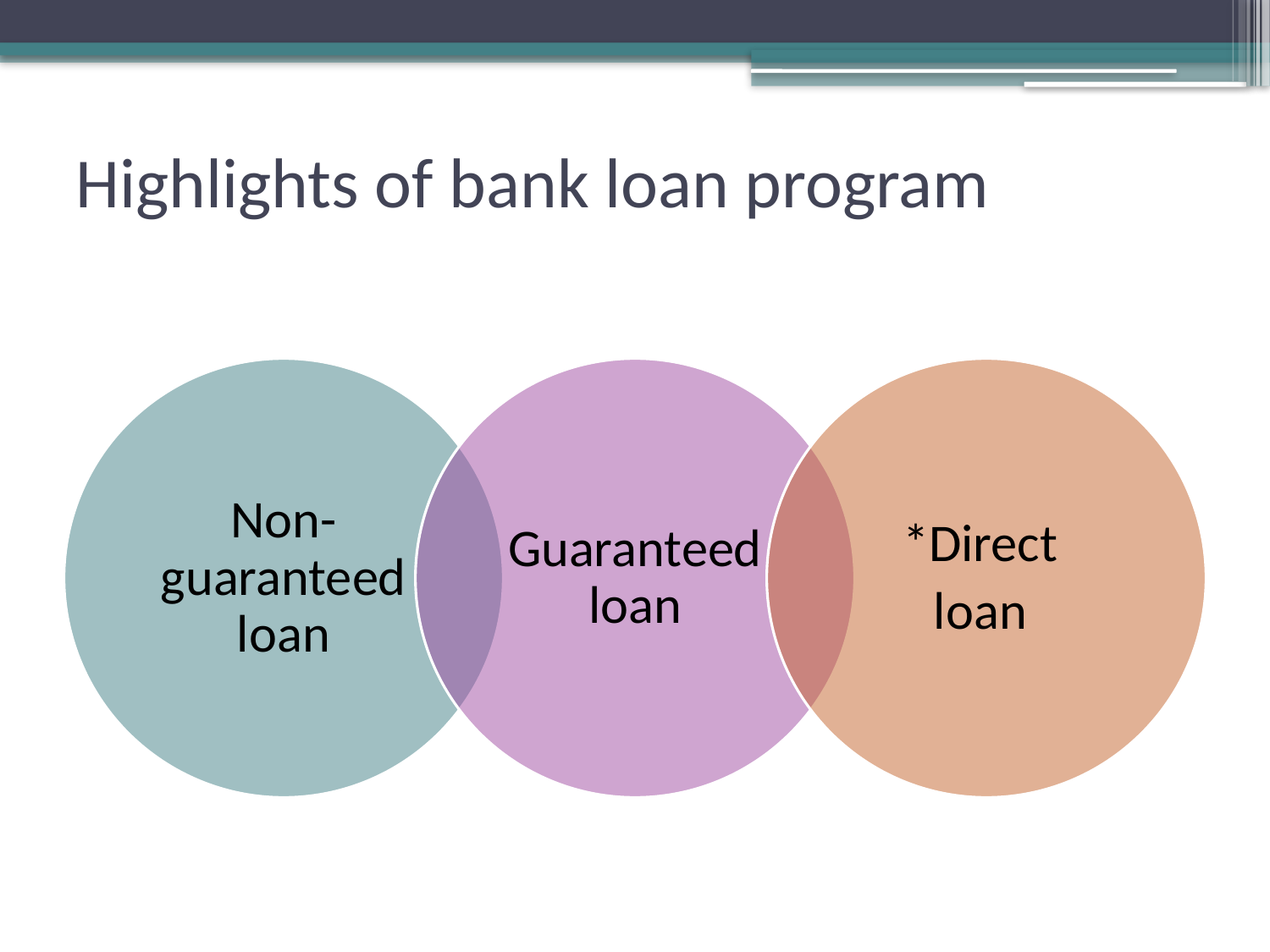

# Highlights of bank loan program
Non-guaranteed loan
Guaranteed loan
*Direct
loan